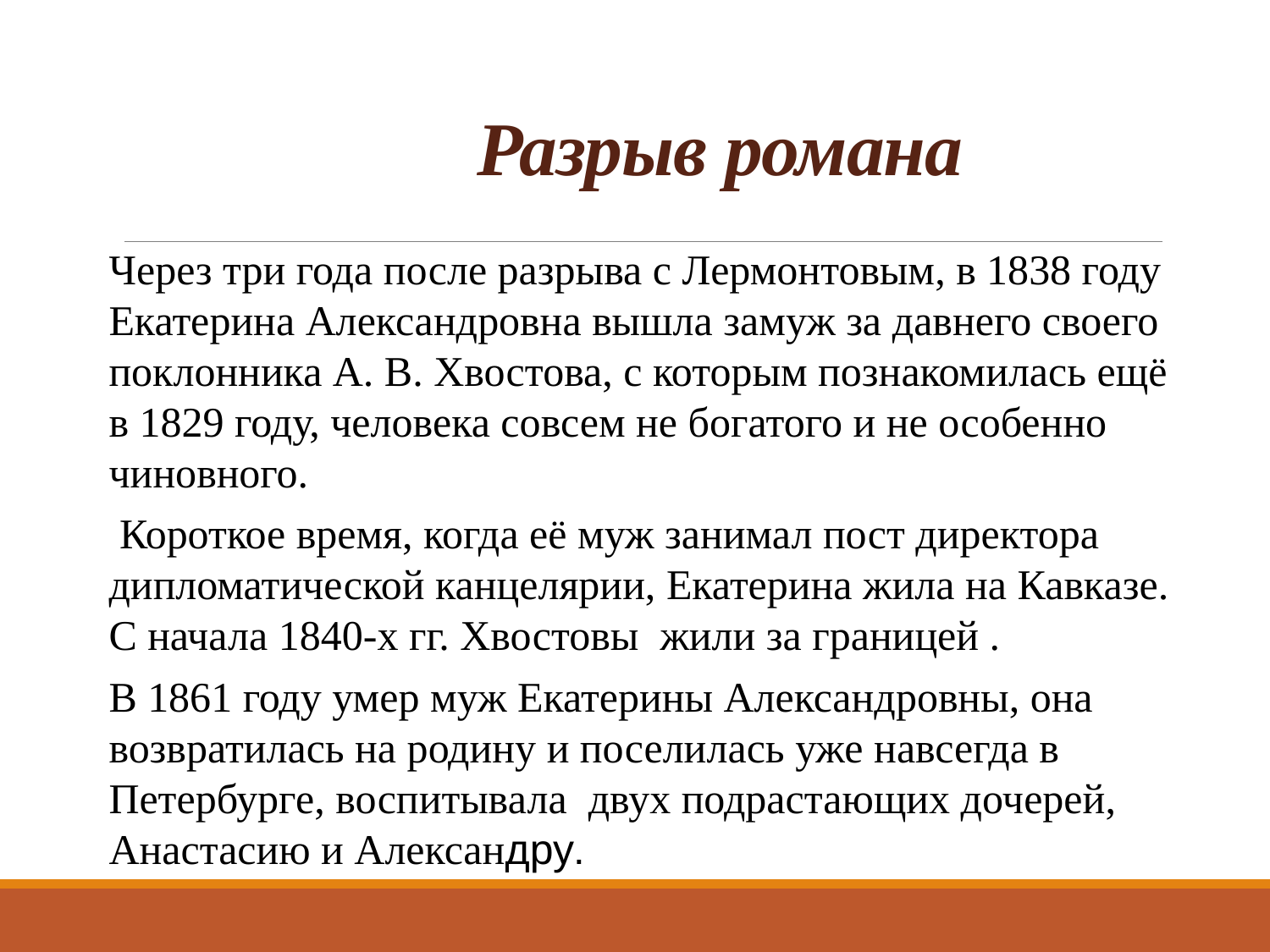

# Разрыв романа
Через три года после разрыва с Лермонтовым, в 1838 году Екатерина Александровна вышла замуж за давнего своего поклонника А. В. Хвостова, с которым познакомилась ещё в 1829 году, человека совсем не богатого и не особенно чиновного.
 Короткое время, когда её муж занимал пост директора дипломатической канцелярии, Екатерина жила на Кавказе. С начала 1840-х гг. Хвостовы  жили за границей .
В 1861 году умер муж Екатерины Александровны, она возвратилась на родину и поселилась уже навсегда в Петербурге, воспитывала  двух подрастающих дочерей, Анастасию и Александру.